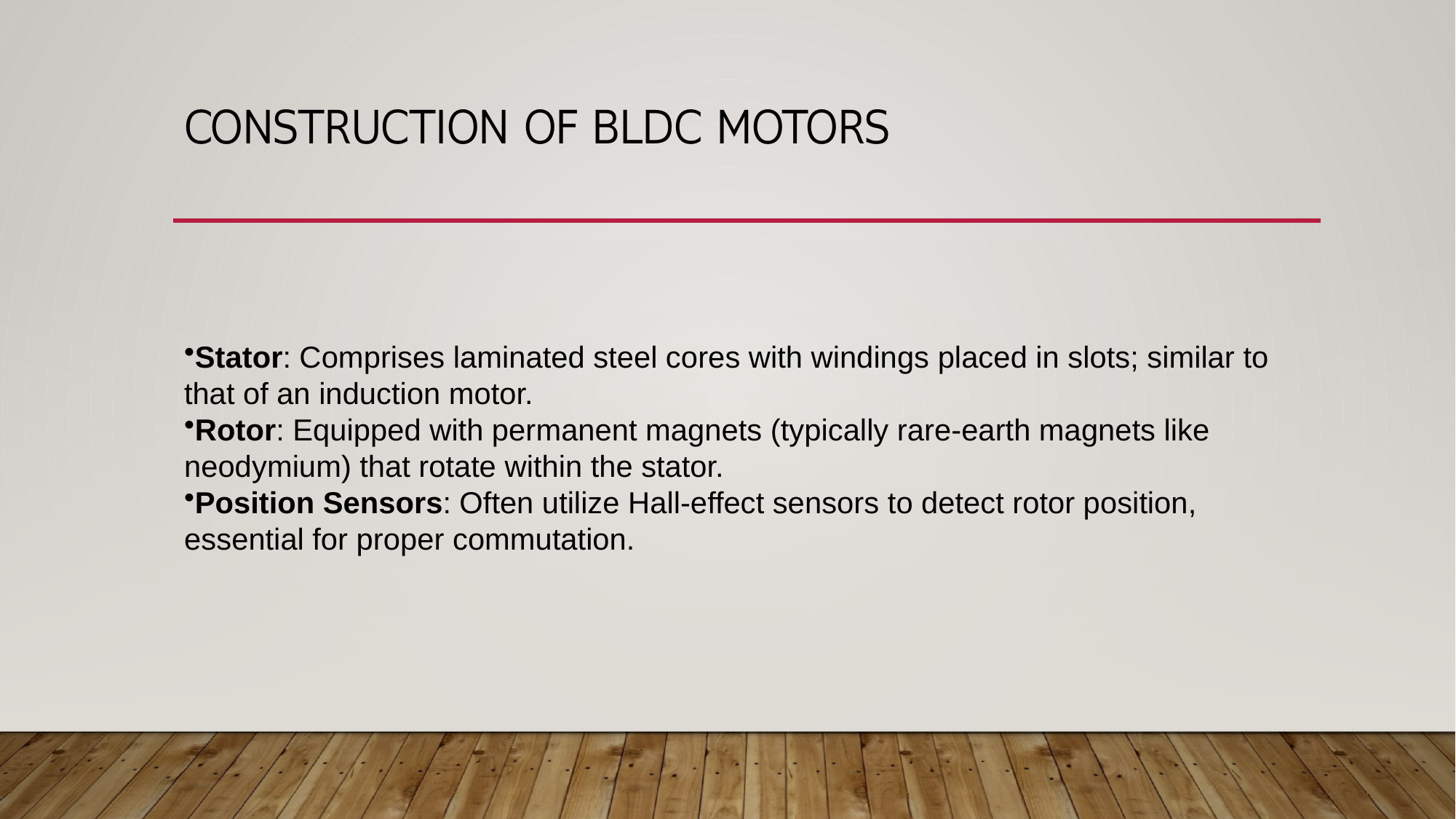

# Construction of BLDC Motors
Stator: Comprises laminated steel cores with windings placed in slots; similar to that of an induction motor.
Rotor: Equipped with permanent magnets (typically rare-earth magnets like neodymium) that rotate within the stator.
Position Sensors: Often utilize Hall-effect sensors to detect rotor position, essential for proper commutation.